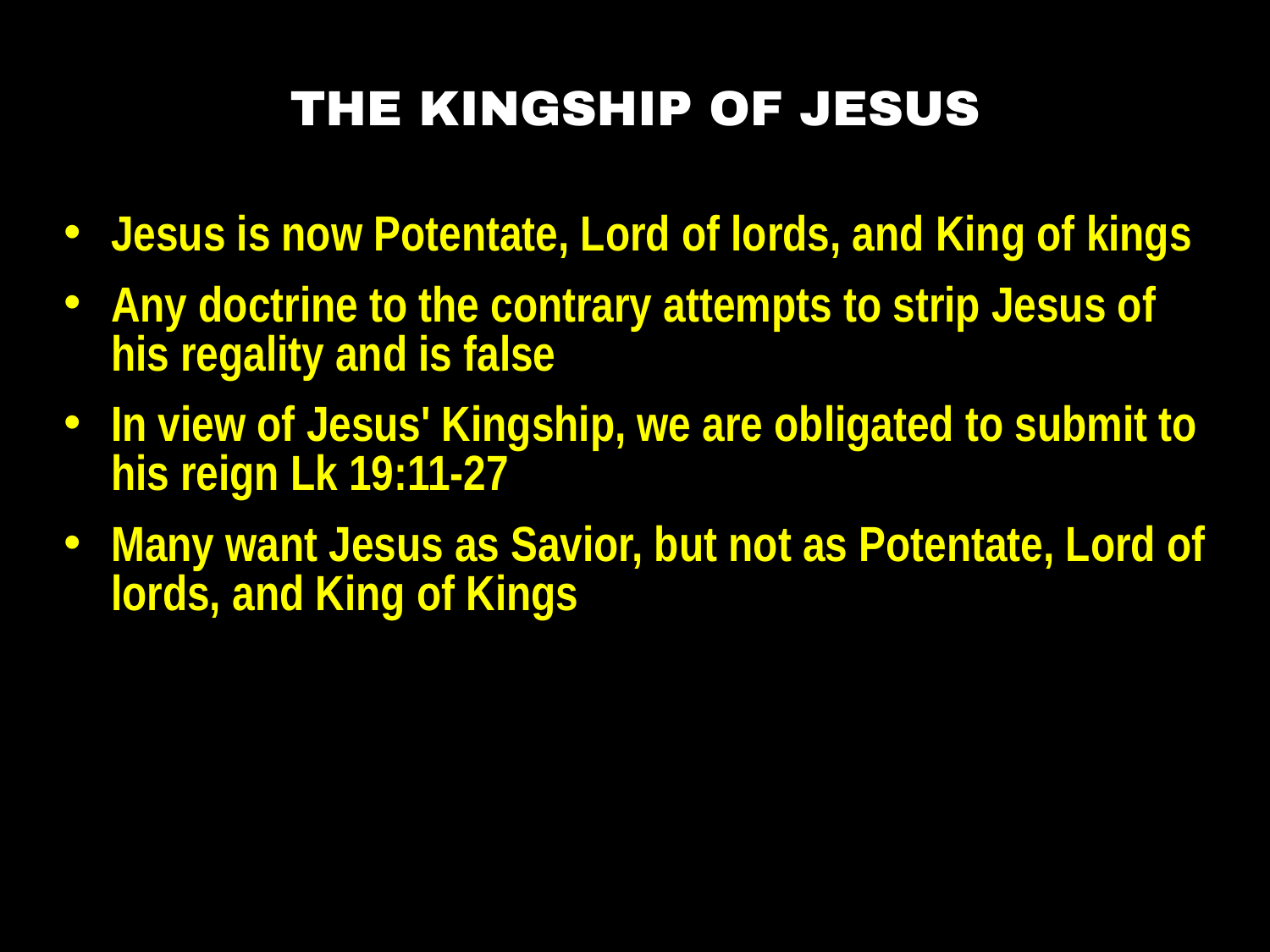

# THE KINGSHIP OF JESUS
Jesus is now Potentate, Lord of lords, and King of kings
Any doctrine to the contrary attempts to strip Jesus of his regality and is false
In view of Jesus' Kingship, we are obligated to submit to his reign Lk 19:11-27
Many want Jesus as Savior, but not as Potentate, Lord of lords, and King of Kings